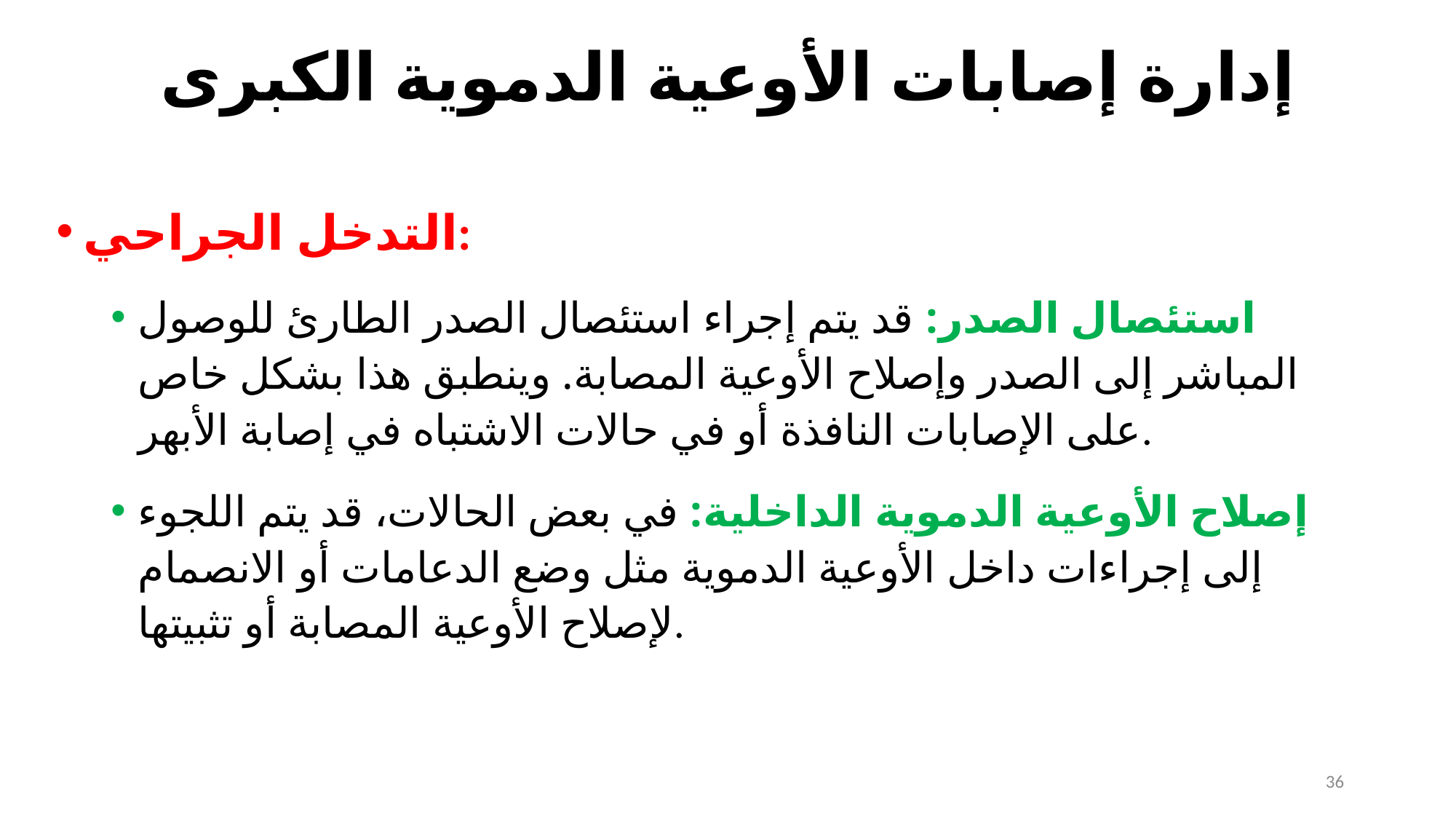

# إدارة إصابات الأوعية الدموية الكبرى
التدخل الجراحي:
استئصال الصدر: قد يتم إجراء استئصال الصدر الطارئ للوصول المباشر إلى الصدر وإصلاح الأوعية المصابة. وينطبق هذا بشكل خاص على الإصابات النافذة أو في حالات الاشتباه في إصابة الأبهر.
إصلاح الأوعية الدموية الداخلية: في بعض الحالات، قد يتم اللجوء إلى إجراءات داخل الأوعية الدموية مثل وضع الدعامات أو الانصمام لإصلاح الأوعية المصابة أو تثبيتها.

36